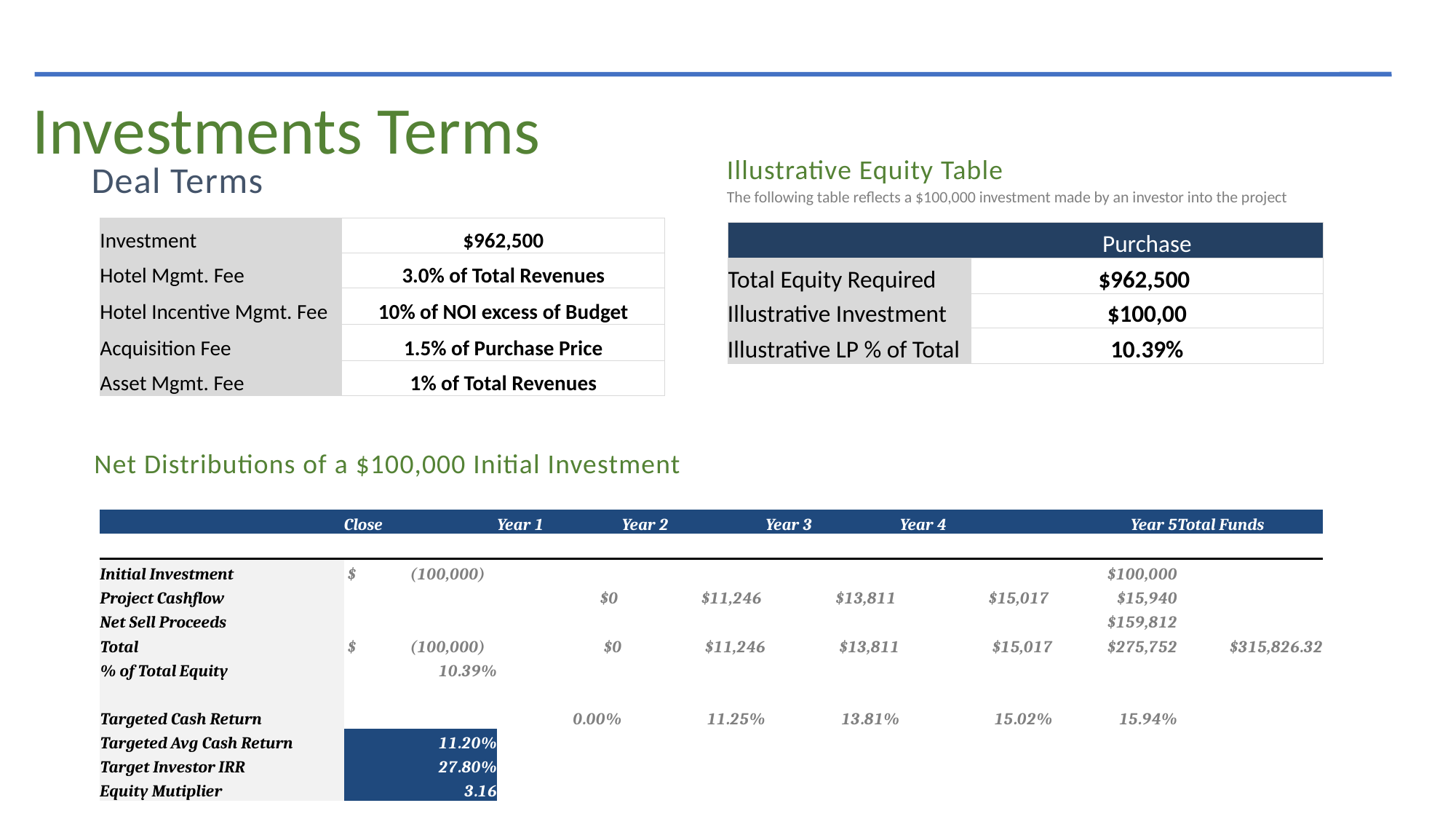

# Investments Terms
Illustrative Equity Table
The following table reflects a $100,000 investment made by an investor into the project
Deal Terms
| Investment | $962,500 |
| --- | --- |
| Hotel Mgmt. Fee | 3.0% of Total Revenues |
| Hotel Incentive Mgmt. Fee | 10% of NOI excess of Budget |
| Acquisition Fee | 1.5% of Purchase Price |
| Asset Mgmt. Fee | 1% of Total Revenues |
|  | Purchase |
| --- | --- |
| Total Equity Required | $962,500 |
| Illustrative Investment | $100,00 |
| Illustrative LP % of Total | 10.39% |
Net Distributions of a $100,000 Initial Investment
|  | Close | Year 1 | Year 2 | Year 3 | Year 4 | Year 5 | Total Funds |
| --- | --- | --- | --- | --- | --- | --- | --- |
|  |  |  |  |  |  |  |  |
| Initial Investment | $ (100,000) |  |  |  |  | $100,000 |  |
| Project Cashflow |  | $0 | $11,246 | $13,811 | $15,017 | $15,940 |  |
| Net Sell Proceeds |  |  |  |  |  | $159,812 |  |
| Total | $ (100,000) | $0 | $11,246 | $13,811 | $15,017 | $275,752 | $315,826.32 |
| % of Total Equity | 10.39% |  |  |  |  |  |  |
|  |  |  |  |  |  |  |  |
| Targeted Cash Return |  | 0.00% | 11.25% | 13.81% | 15.02% | 15.94% |  |
| Targeted Avg Cash Return | 11.20% |  |  |  |  |  |  |
| Target Investor IRR | 27.80% |  |  |  |  |  |  |
| Equity Mutiplier | 3.16 |  |  |  |  |  |  |